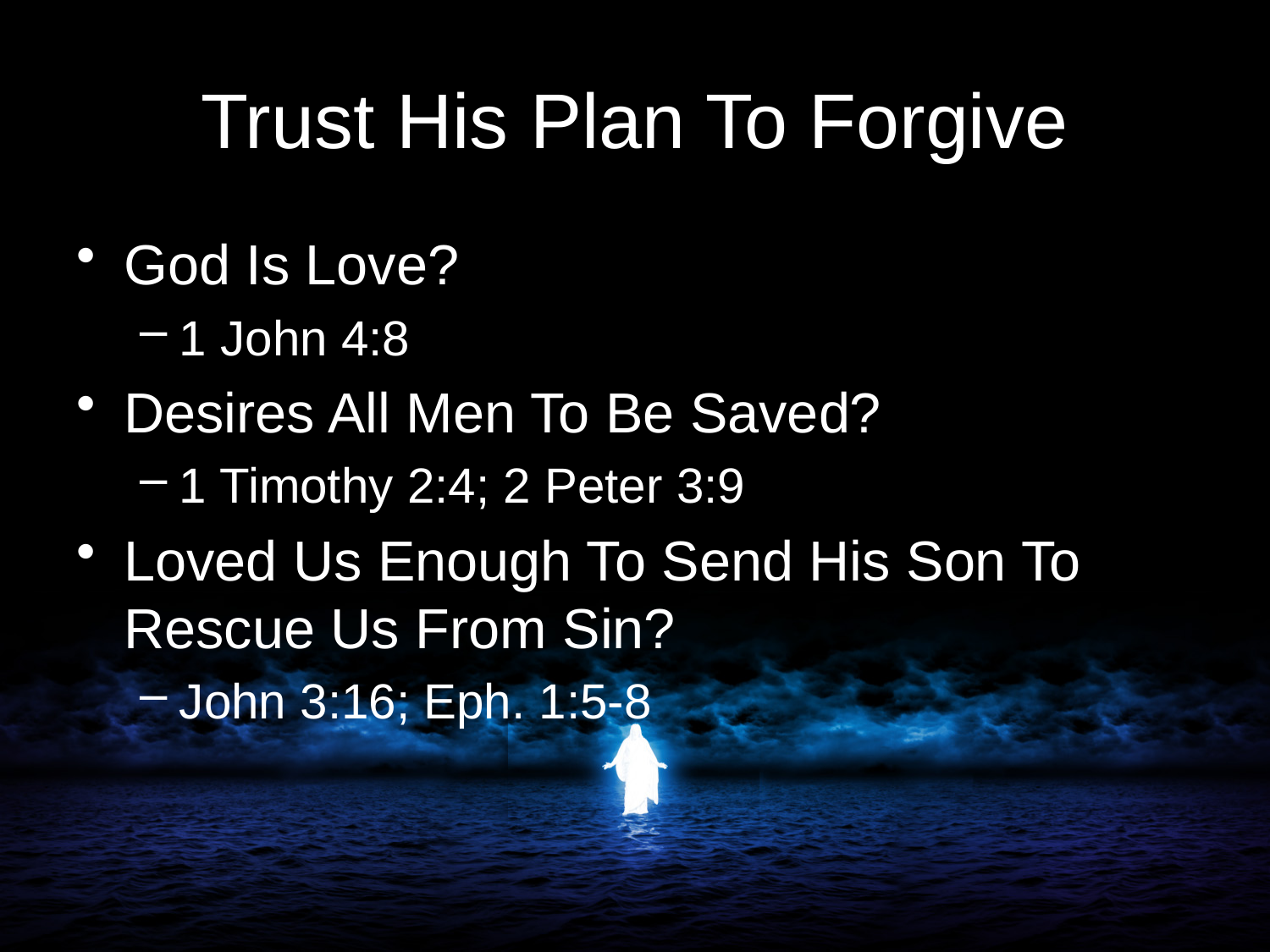

# Trust His Plan To Forgive
God Is Love?
1 John 4:8
Desires All Men To Be Saved?
1 Timothy 2:4; 2 Peter 3:9
Loved Us Enough To Send His Son To Rescue Us From Sin?
John 3:16; Eph. 1:5-8